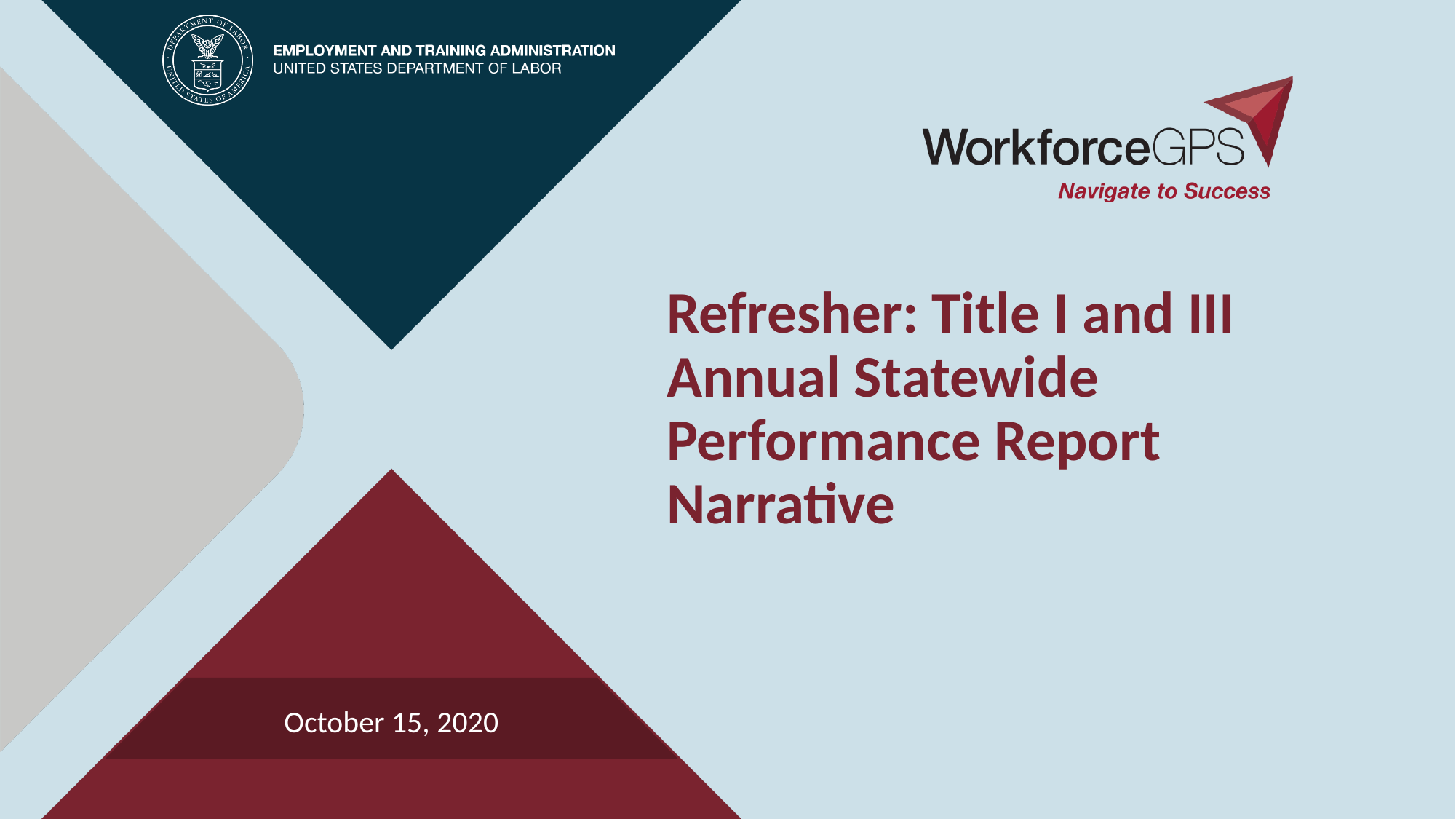

# Refresher: Title I and III Annual Statewide Performance Report Narrative
October 15, 2020